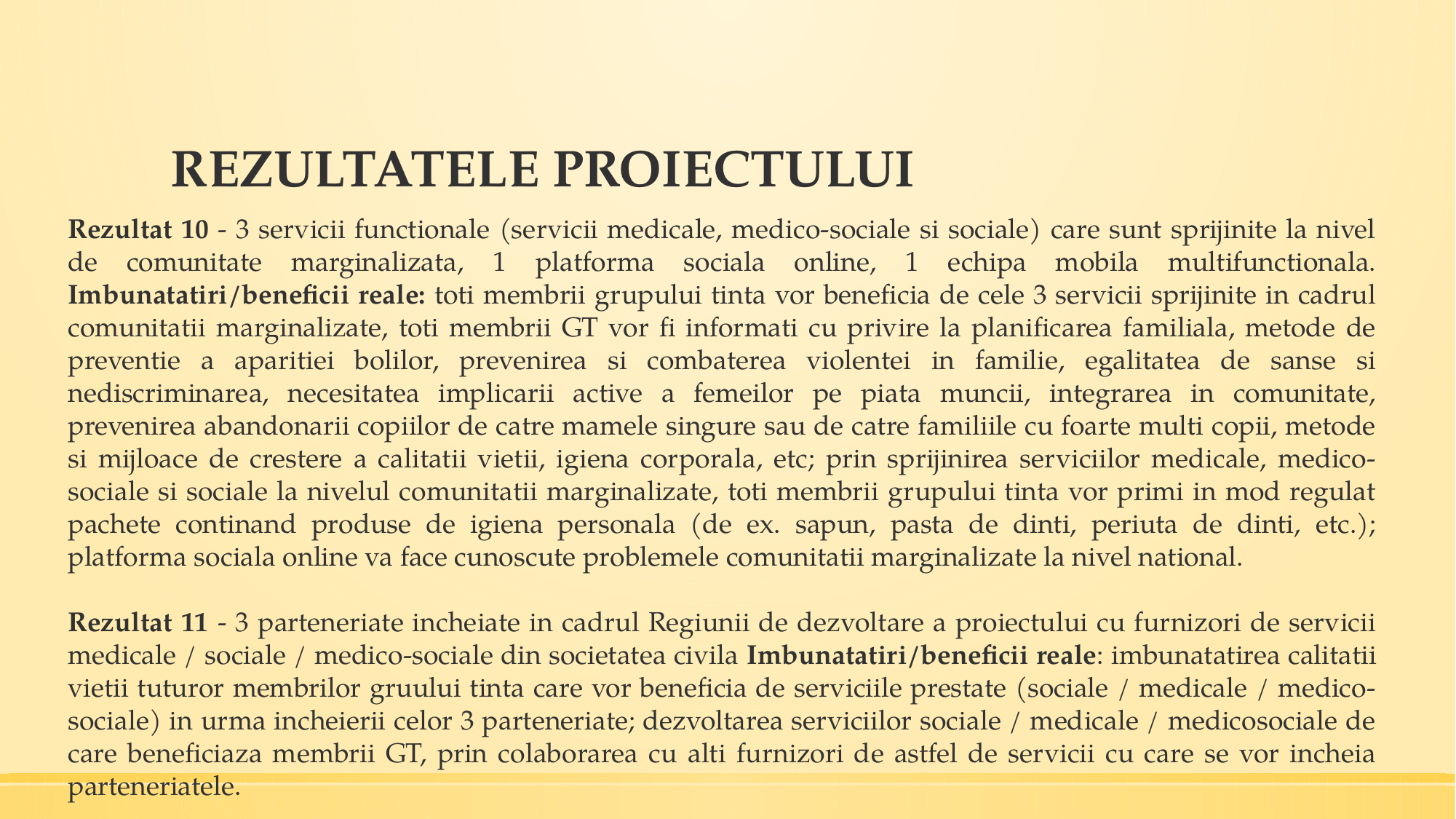

# REZULTATELE PROIECTULUI
Rezultat 10 - 3 servicii functionale (servicii medicale, medico-sociale si sociale) care sunt sprijinite la nivel de comunitate marginalizata, 1 platforma sociala online, 1 echipa mobila multifunctionala. Imbunatatiri/beneficii reale: toti membrii grupului tinta vor beneficia de cele 3 servicii sprijinite in cadrul comunitatii marginalizate, toti membrii GT vor fi informati cu privire la planificarea familiala, metode de preventie a aparitiei bolilor, prevenirea si combaterea violentei in familie, egalitatea de sanse si nediscriminarea, necesitatea implicarii active a femeilor pe piata muncii, integrarea in comunitate, prevenirea abandonarii copiilor de catre mamele singure sau de catre familiile cu foarte multi copii, metode si mijloace de crestere a calitatii vietii, igiena corporala, etc; prin sprijinirea serviciilor medicale, medico-sociale si sociale la nivelul comunitatii marginalizate, toti membrii grupului tinta vor primi in mod regulat pachete continand produse de igiena personala (de ex. sapun, pasta de dinti, periuta de dinti, etc.); platforma sociala online va face cunoscute problemele comunitatii marginalizate la nivel national.

Rezultat 11 - 3 parteneriate incheiate in cadrul Regiunii de dezvoltare a proiectului cu furnizori de servicii medicale / sociale / medico-sociale din societatea civila Imbunatatiri/beneficii reale: imbunatatirea calitatii vietii tuturor membrilor gruului tinta care vor beneficia de serviciile prestate (sociale / medicale / medico-sociale) in urma incheierii celor 3 parteneriate; dezvoltarea serviciilor sociale / medicale / medicosociale de care beneficiaza membrii GT, prin colaborarea cu alti furnizori de astfel de servicii cu care se vor incheia parteneriatele.